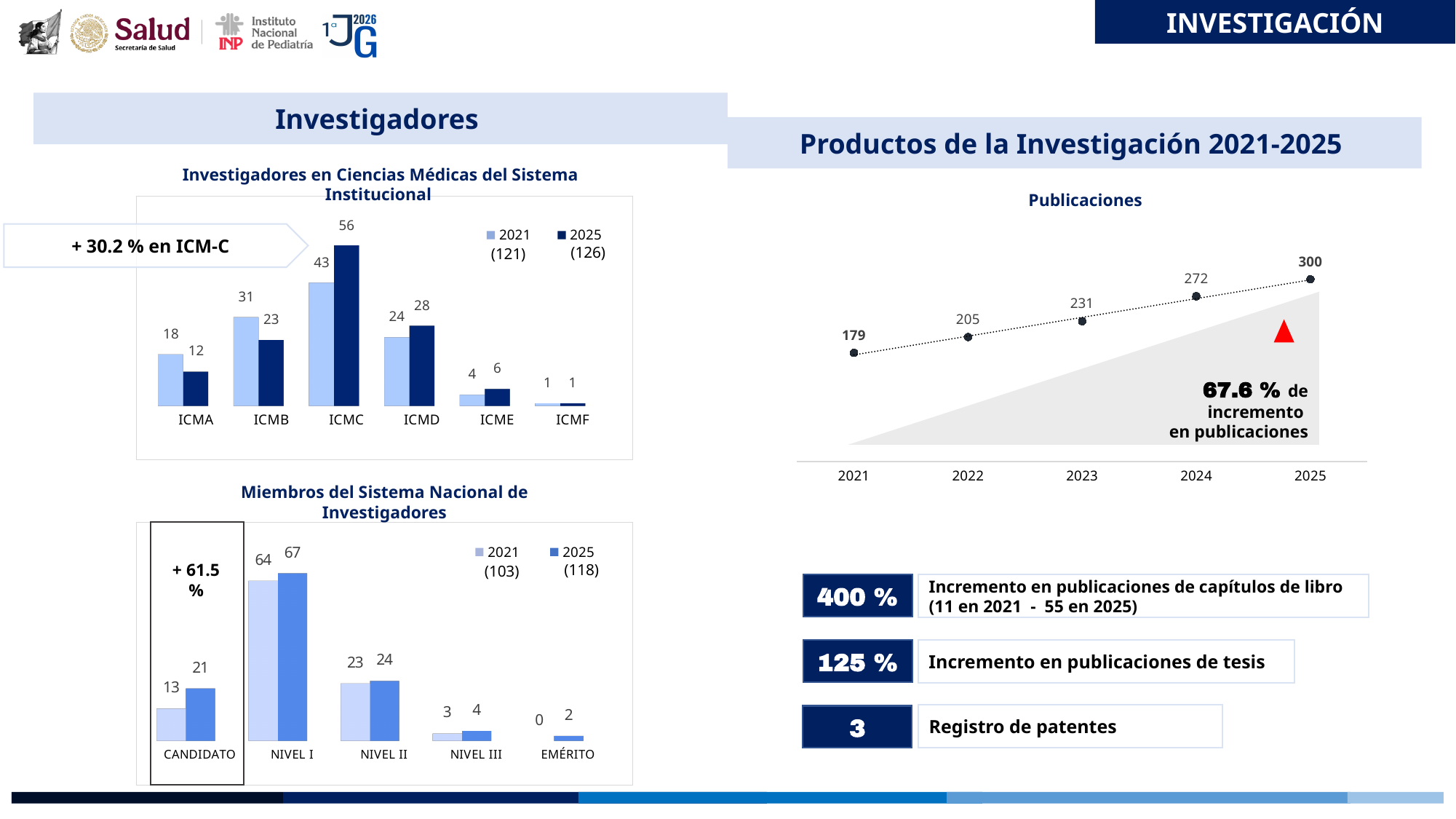

INVESTIGACIÓN
Investigadores
Productos de la Investigación 2021-2025
Investigadores en Ciencias Médicas del Sistema Institucional
Publicaciones

[unsupported chart]

### Chart

| Category | Serie 1 | Columna1 | Columna2 |
|---|---|---|---|
| 2021 | 179.0 | None | None |
| 2022 | 205.0 | None | None |
| 2023 | 231.0 | None | None |
| 2024 | 272.0 | None | None |
| 2025 | 300.0 | None | None |
+ 30.2 % en ICM-C
(126)
(121)

67.6 % de incremento
en publicaciones
Miembros del Sistema Nacional de Investigadores

[unsupported chart]

+ 61.5 %
(118)
(103)
400 %
Incremento en publicaciones de capítulos de libro
(11 en 2021  -  55 en 2025)
Incremento en publicaciones de tesis
125 %
Registro de patentes
3